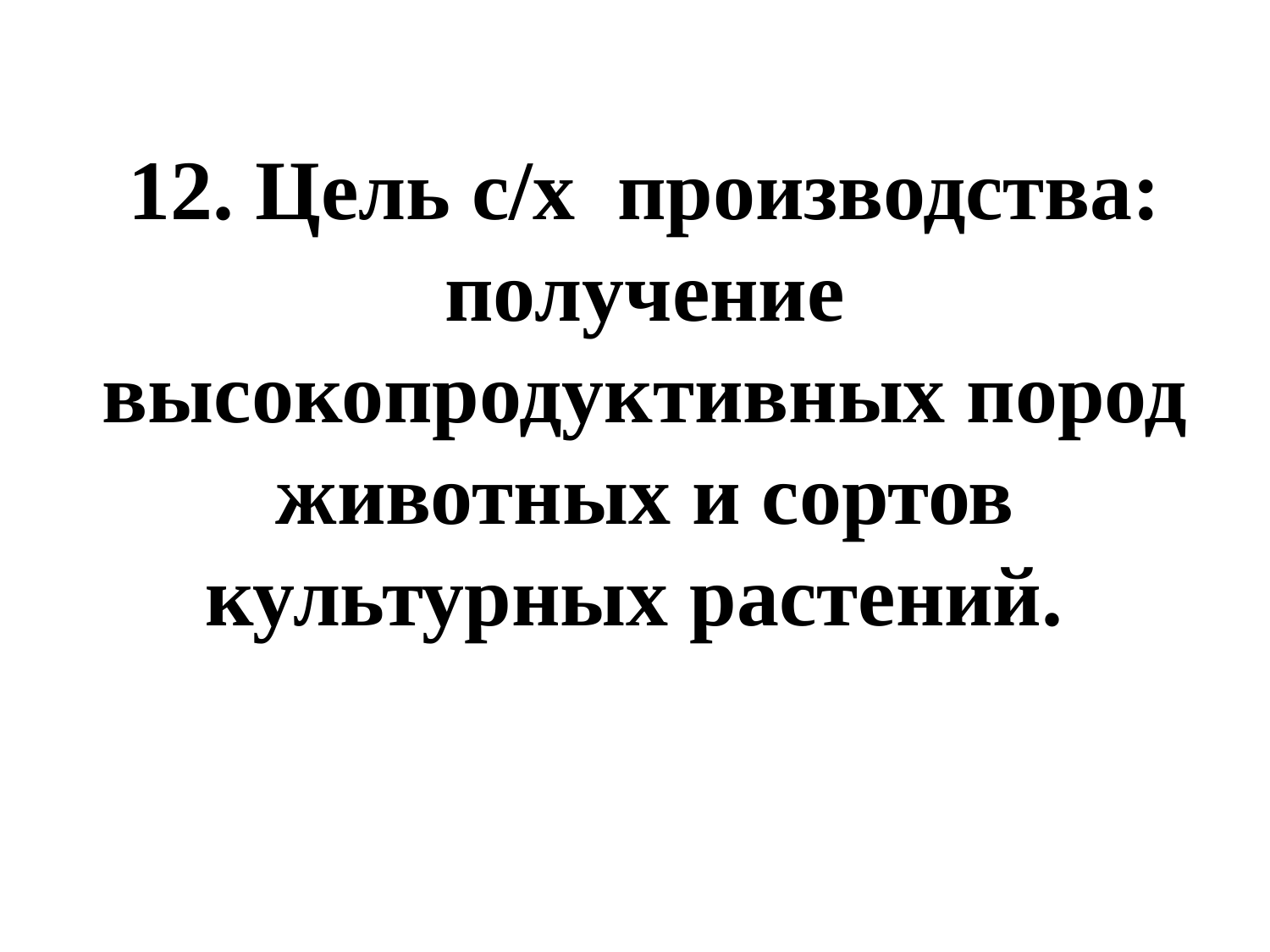

12. Цель с/х  производства: получение высокопродуктивных пород животных и сортов культурных растений.